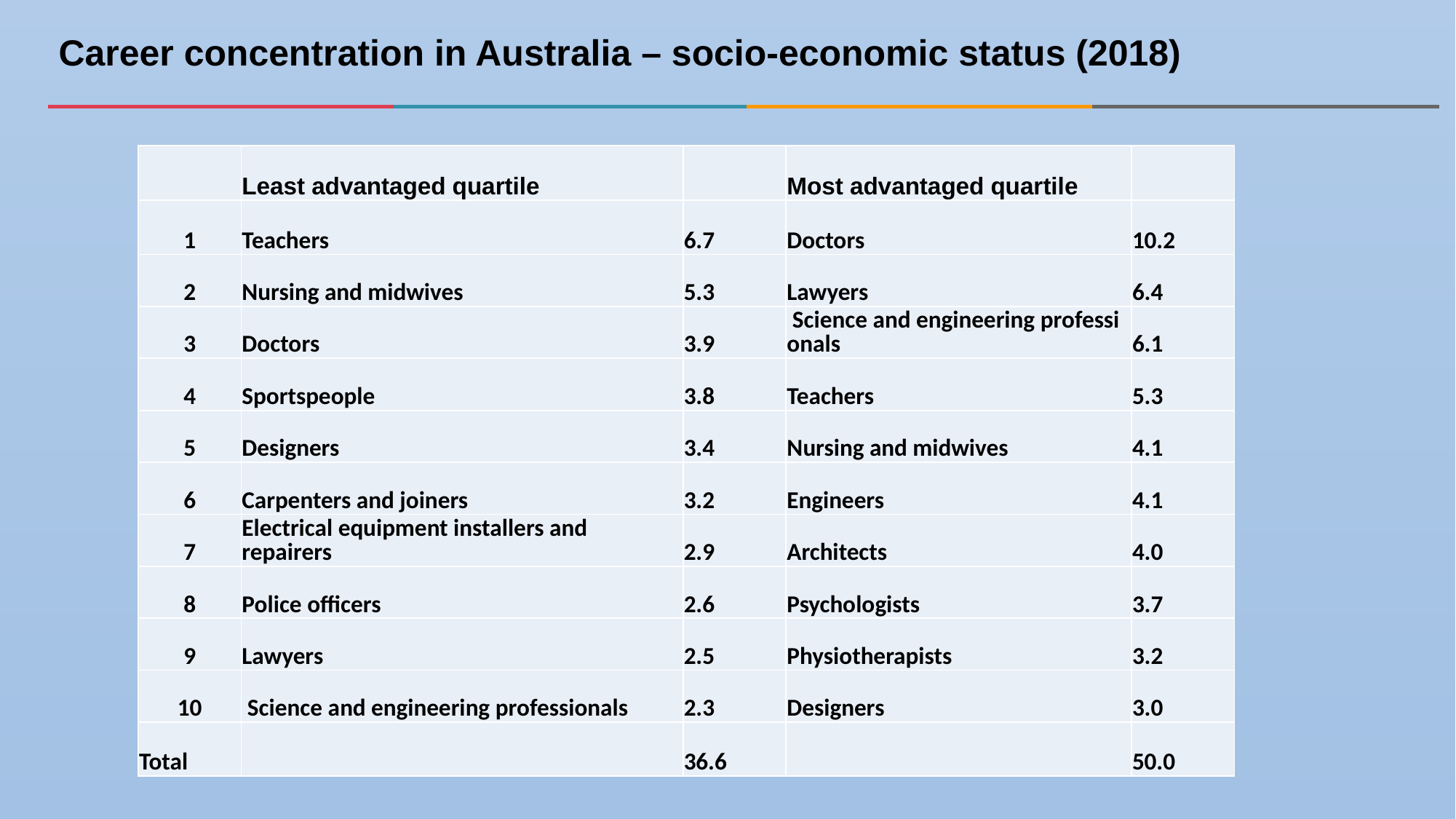

# Career concentration in Australia – socio-economic status (2018)
|  | Least advantaged quartile |  | Most advantaged quartile |  |
| --- | --- | --- | --- | --- |
| 1 | Teachers | 6.7 | Doctors | 10.2 |
| 2 | Nursing and midwives | 5.3 | Lawyers | 6.4 |
| 3 | Doctors | 3.9 | Science and engineering professionals | 6.1 |
| 4 | Sportspeople | 3.8 | Teachers | 5.3 |
| 5 | Designers | 3.4 | Nursing and midwives | 4.1 |
| 6 | Carpenters and joiners | 3.2 | Engineers | 4.1 |
| 7 | Electrical equipment installers and repairers | 2.9 | Architects | 4.0 |
| 8 | Police officers | 2.6 | Psychologists | 3.7 |
| 9 | Lawyers | 2.5 | Physiotherapists | 3.2 |
| 10 | Science and engineering professionals | 2.3 | Designers | 3.0 |
| Total |  | 36.6 |  | 50.0 |